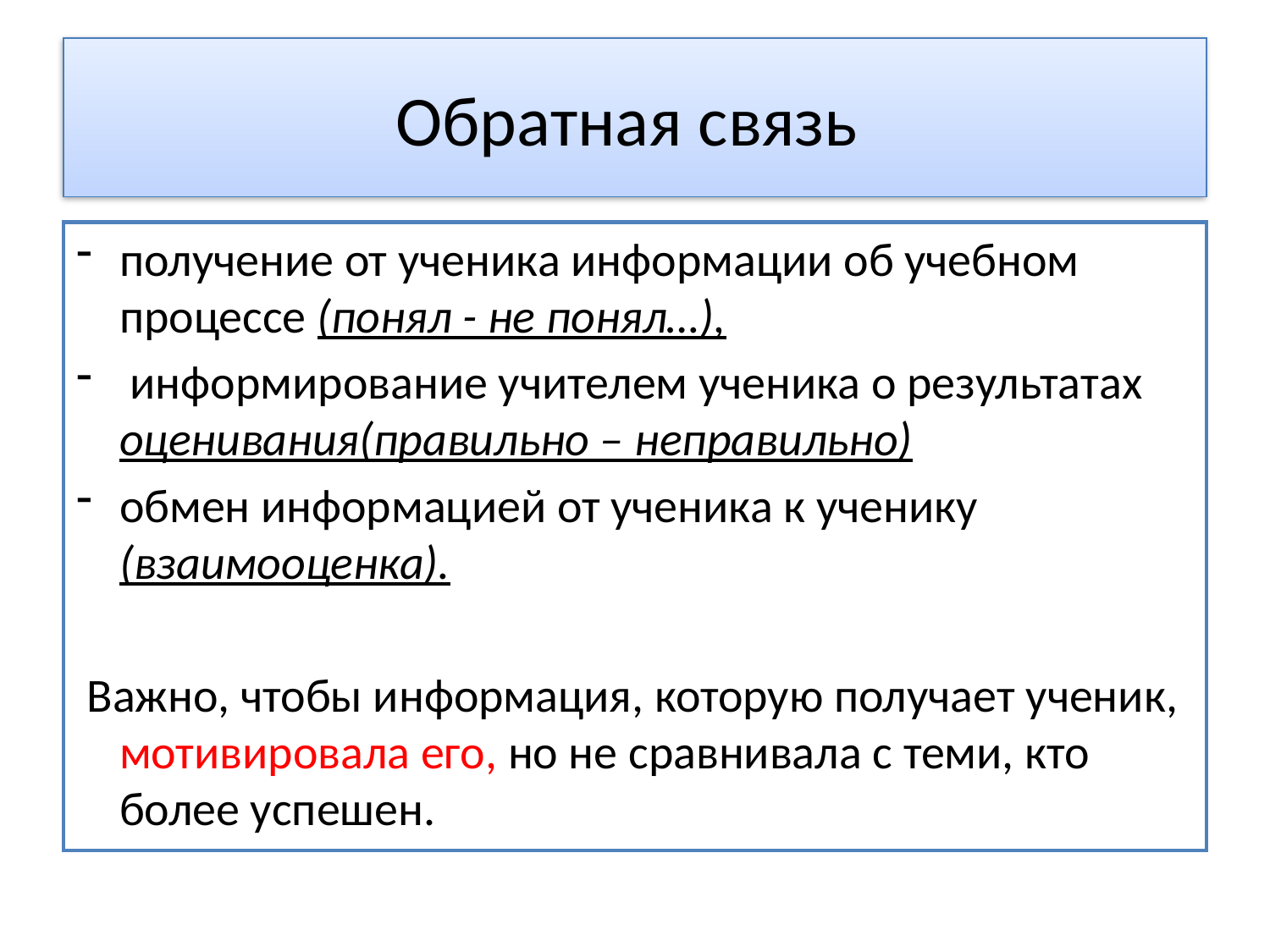

# Обратная связь
получение от ученика информации об учебном процессе (понял - не понял…),
 информирование учителем ученика о результатах оценивания(правильно – неправильно)
обмен информацией от ученика к ученику (взаимооценка).

 Важно, чтобы информация, которую получает ученик, мотивировала его, но не сравнивала с теми, кто более успешен.